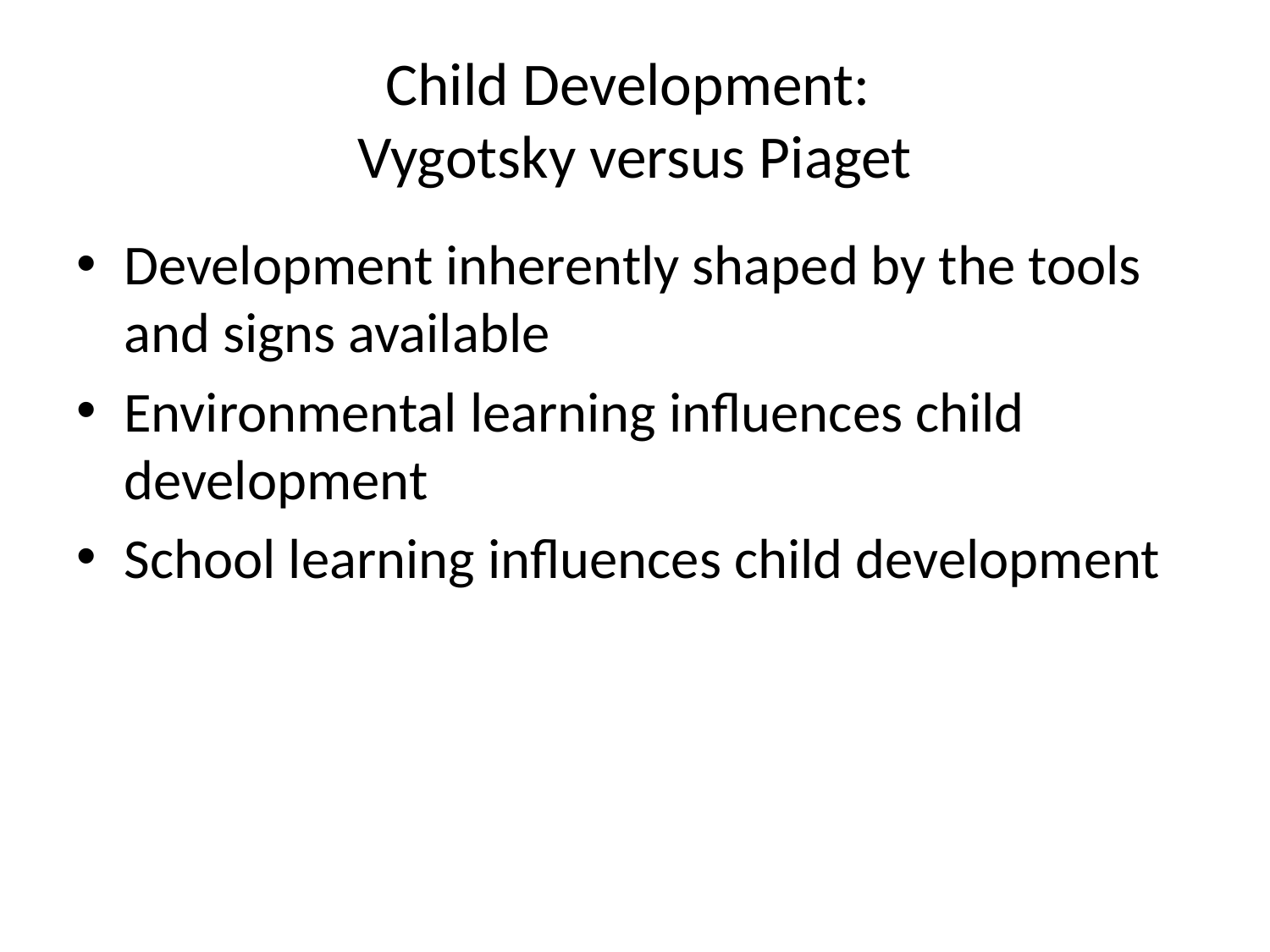

# Child Development: Vygotsky versus Piaget
Development inherently shaped by the tools and signs available
Environmental learning influences child development
School learning influences child development